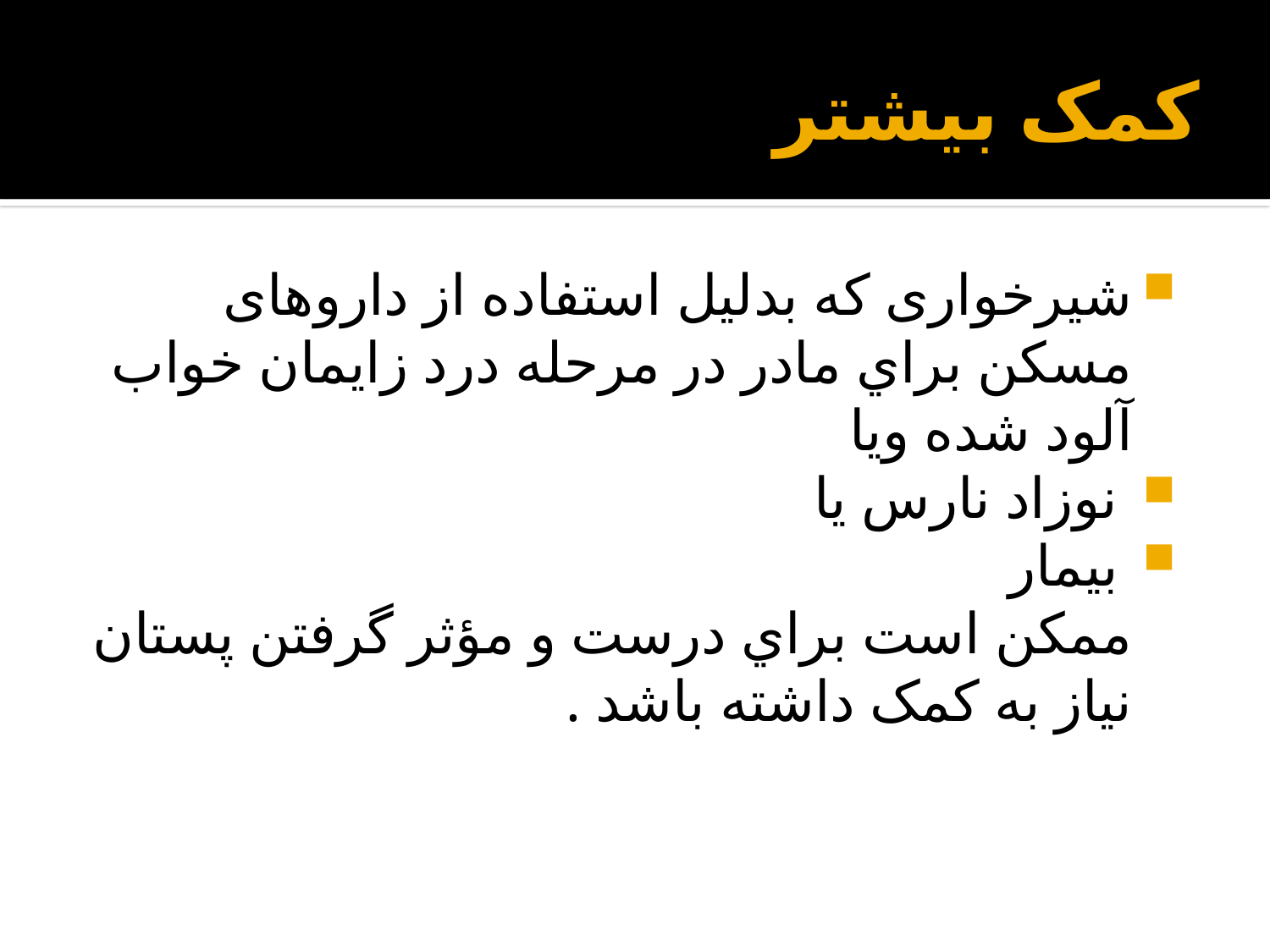

# کمک بیشتر
شیرخواری که بدلیل استفاده از داروهای مسکن براي مادر در مرحله درد زايمان خواب آلود شده ویا
 نوزاد نارس یا
 بیمار                                                         ممکن است براي درست و مؤثر گرفتن پستان نیاز به کمک داشته باشد .